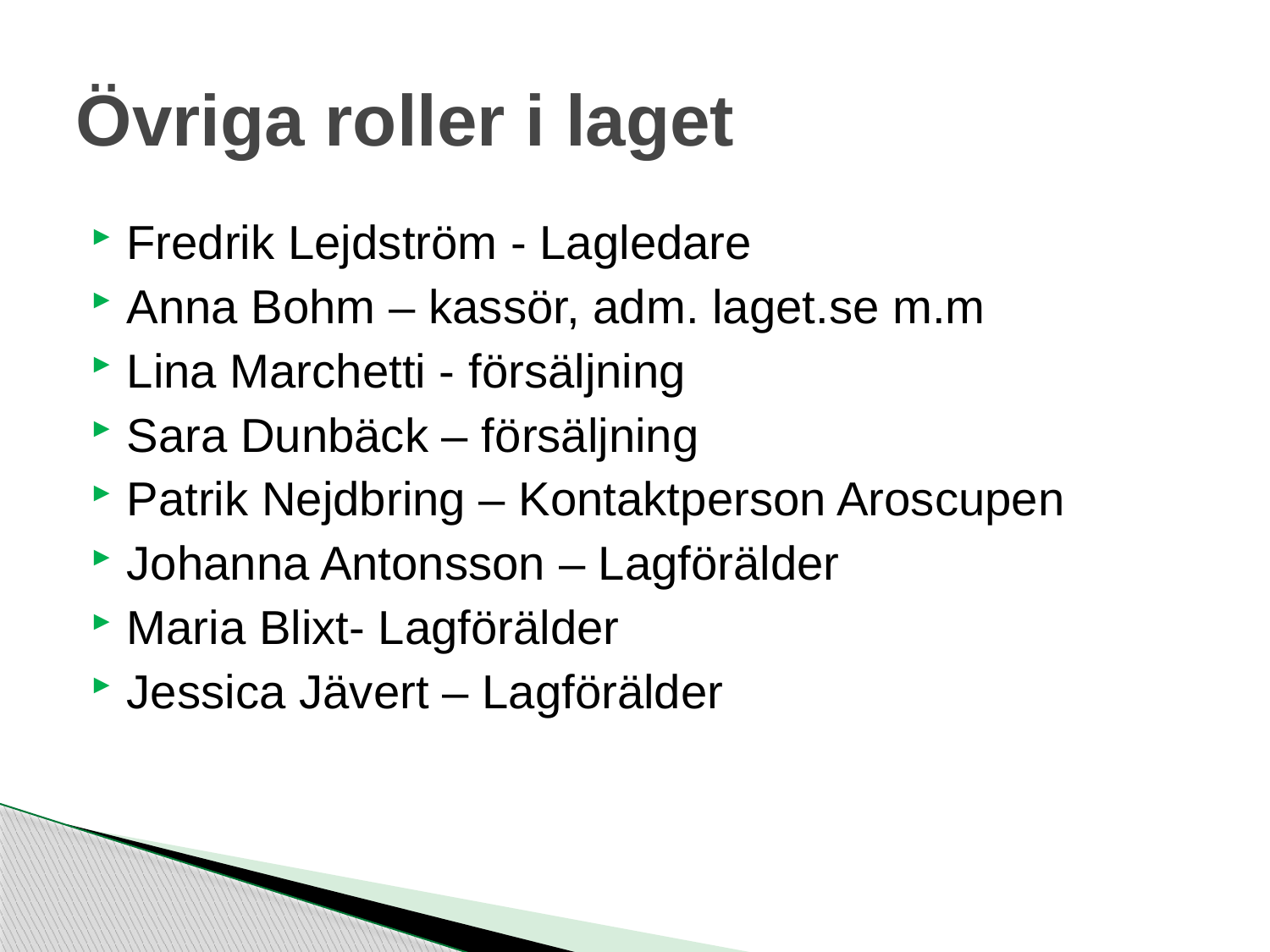

# Övriga roller i laget
Fredrik Lejdström - Lagledare
Anna Bohm – kassör, adm. laget.se m.m
Lina Marchetti - försäljning
Sara Dunbäck – försäljning
Patrik Nejdbring – Kontaktperson Aroscupen
Johanna Antonsson – Lagförälder
Maria Blixt- Lagförälder
Jessica Jävert – Lagförälder